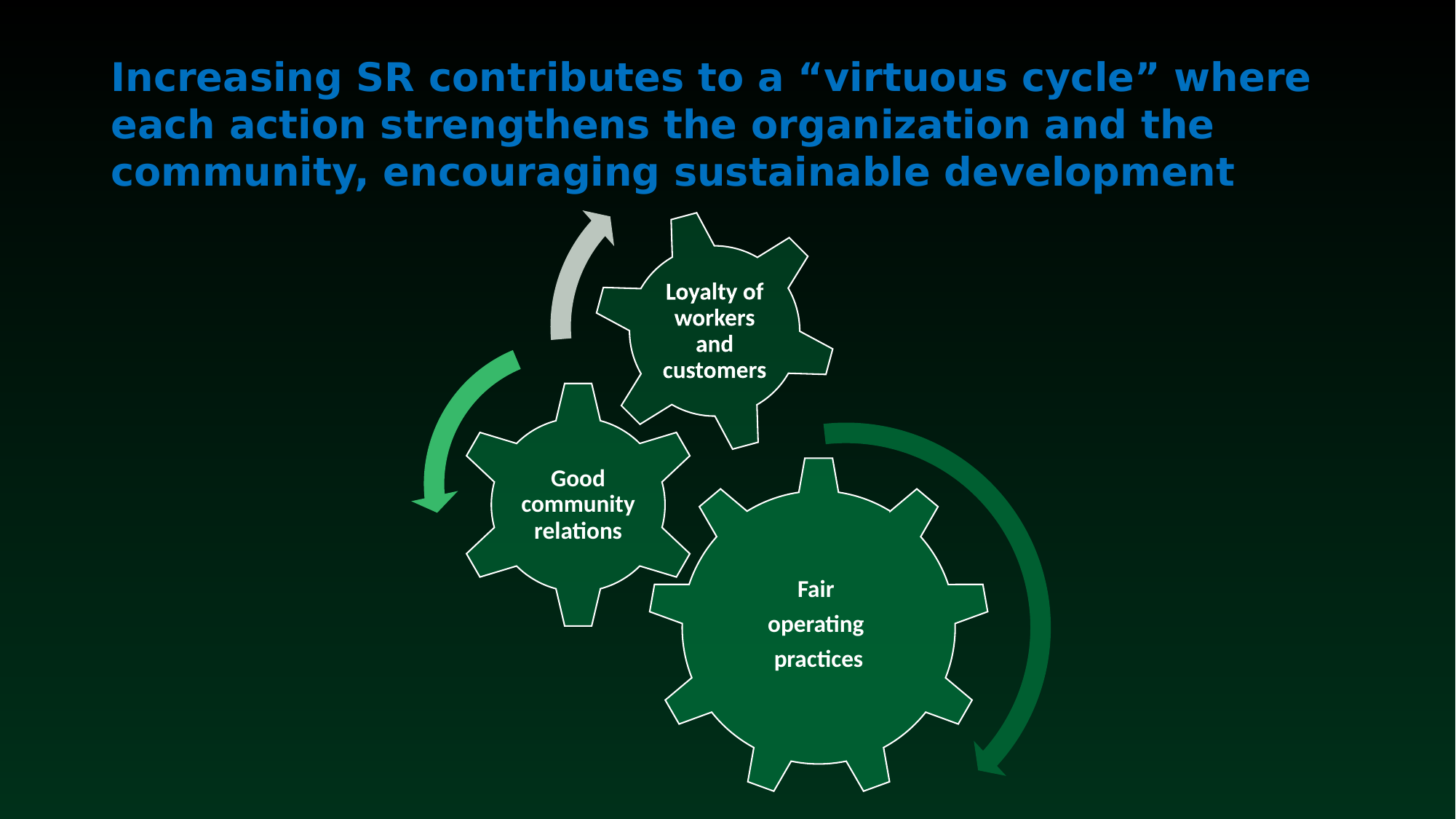

# Increasing SR contributes to a “virtuous cycle” where each action strengthens the organization and the community, encouraging sustainable development
Fair
operating
practices
Good community relations
Loyalty of workers and customers